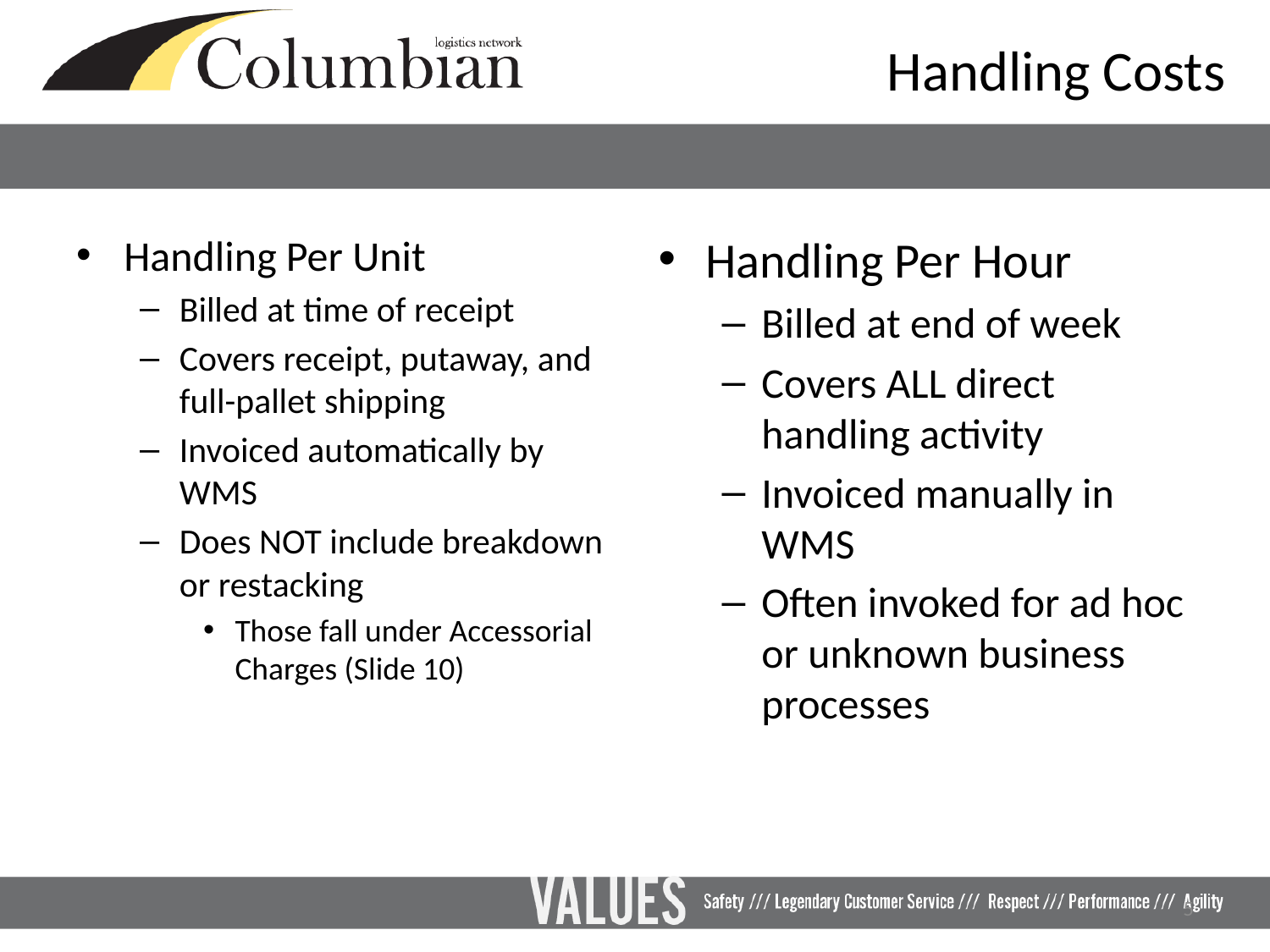

# Handling Costs
Handling Per Unit
Billed at time of receipt
Covers receipt, putaway, and full-pallet shipping
Invoiced automatically by WMS
Does NOT include breakdown or restacking
Those fall under Accessorial Charges (Slide 10)

Handling Per Hour
Billed at end of week
Covers ALL direct handling activity
Invoiced manually in WMS
Often invoked for ad hoc or unknown business processes
5